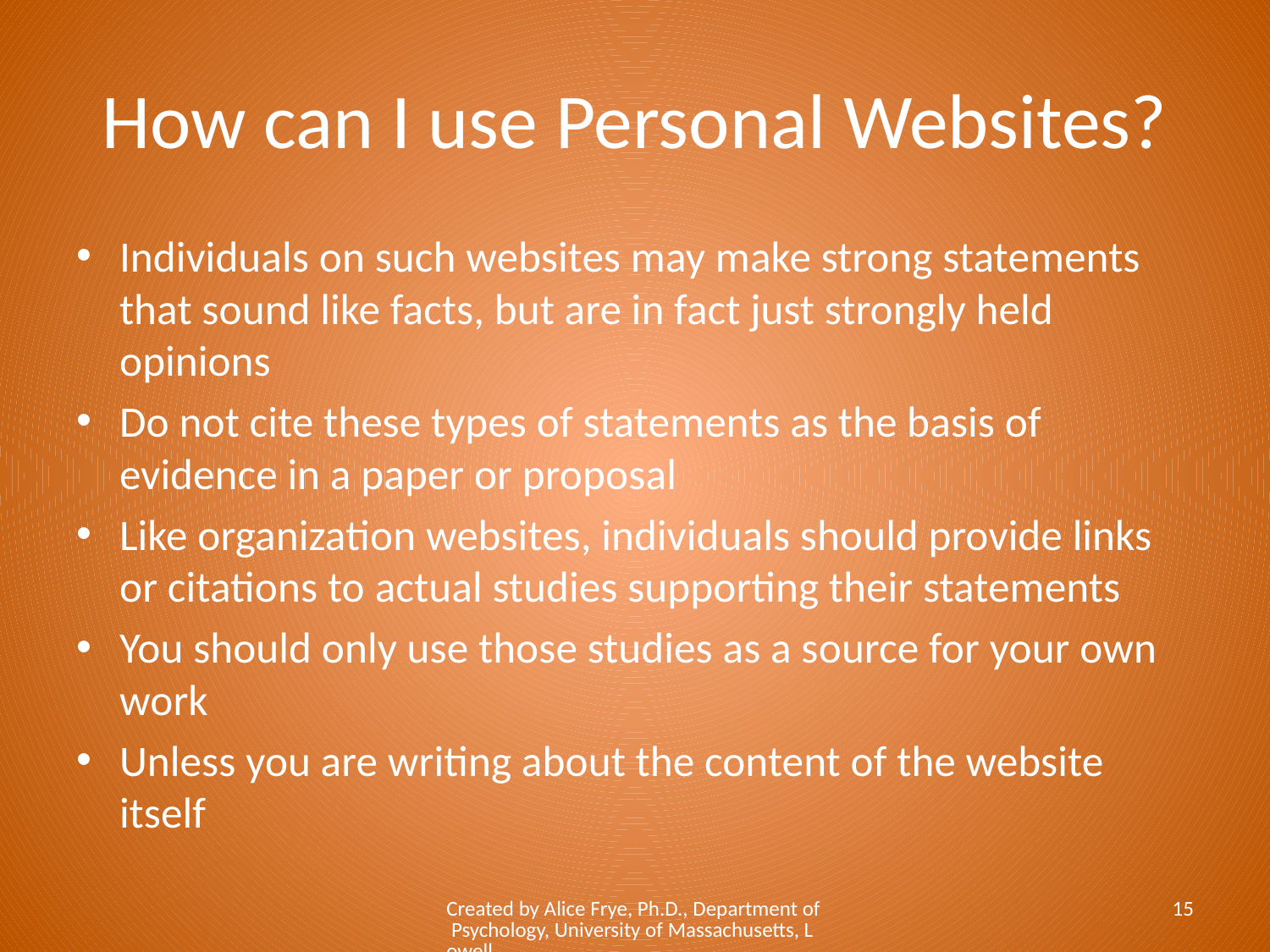

# How can I use Personal Websites?
Individuals on such websites may make strong statements that sound like facts, but are in fact just strongly held opinions
Do not cite these types of statements as the basis of evidence in a paper or proposal
Like organization websites, individuals should provide links or citations to actual studies supporting their statements
You should only use those studies as a source for your own work
Unless you are writing about the content of the website itself
Created by Alice Frye, Ph.D., Department of Psychology, University of Massachusetts, Lowell
15